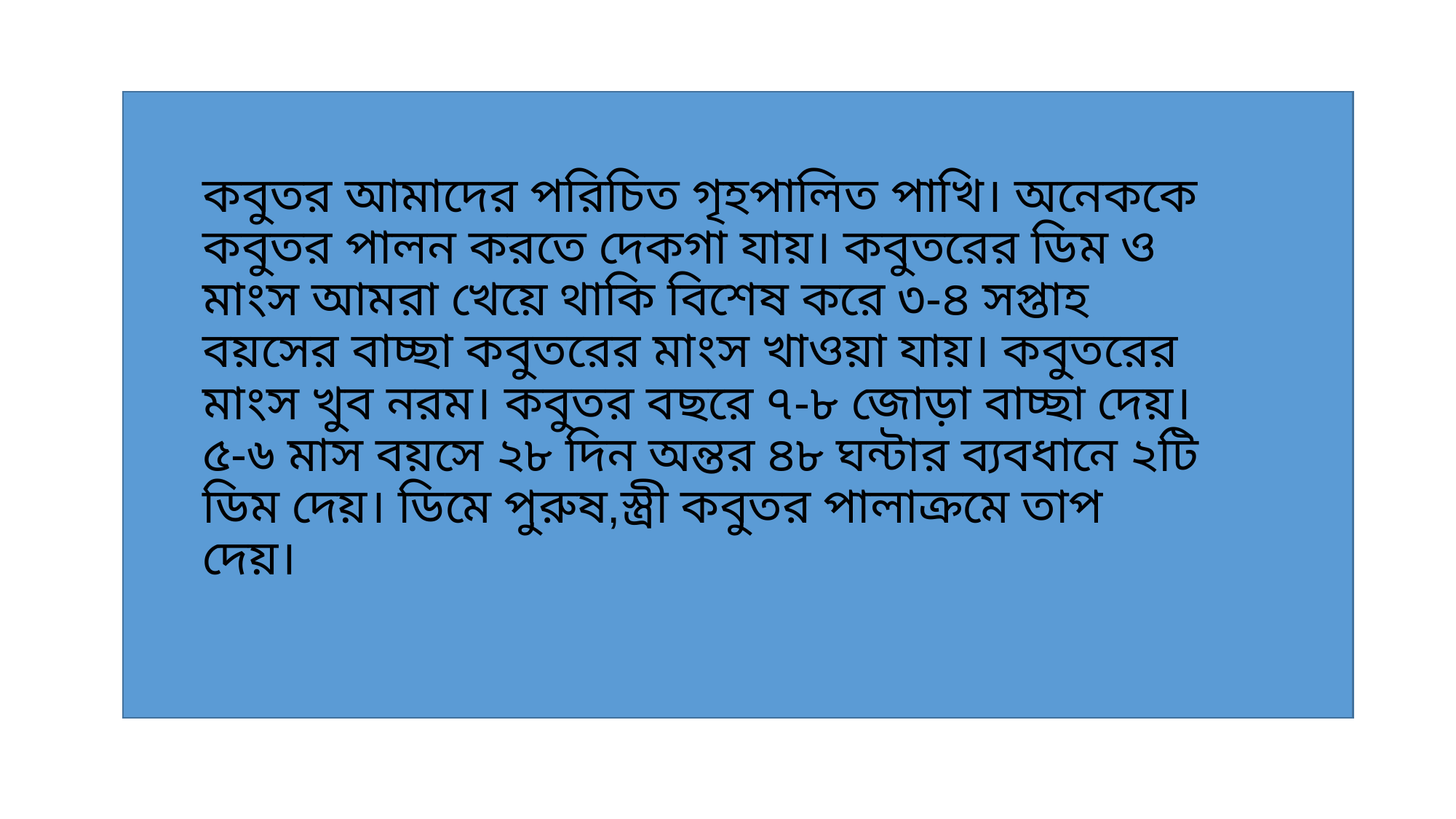

# কবুতর আমাদের পরিচিত গৃহপালিত পাখি। অনেককে কবুতর পালন করতে দেকগা যায়। কবুতরের ডিম ও মাংস আমরা খেয়ে থাকি বিশেষ করে ৩-৪ সপ্তাহ বয়সের বাচ্ছা কবুতরের মাংস খাওয়া যায়। কবুতরের মাংস খুব নরম। কবুতর বছরে ৭-৮ জোড়া বাচ্ছা দেয়। ৫-৬ মাস বয়সে ২৮ দিন অন্তর ৪৮ ঘন্টার ব্যবধানে ২টি ডিম দেয়। ডিমে পুরুষ,স্ত্রী কবুতর পালাক্রমে তাপ দেয়।